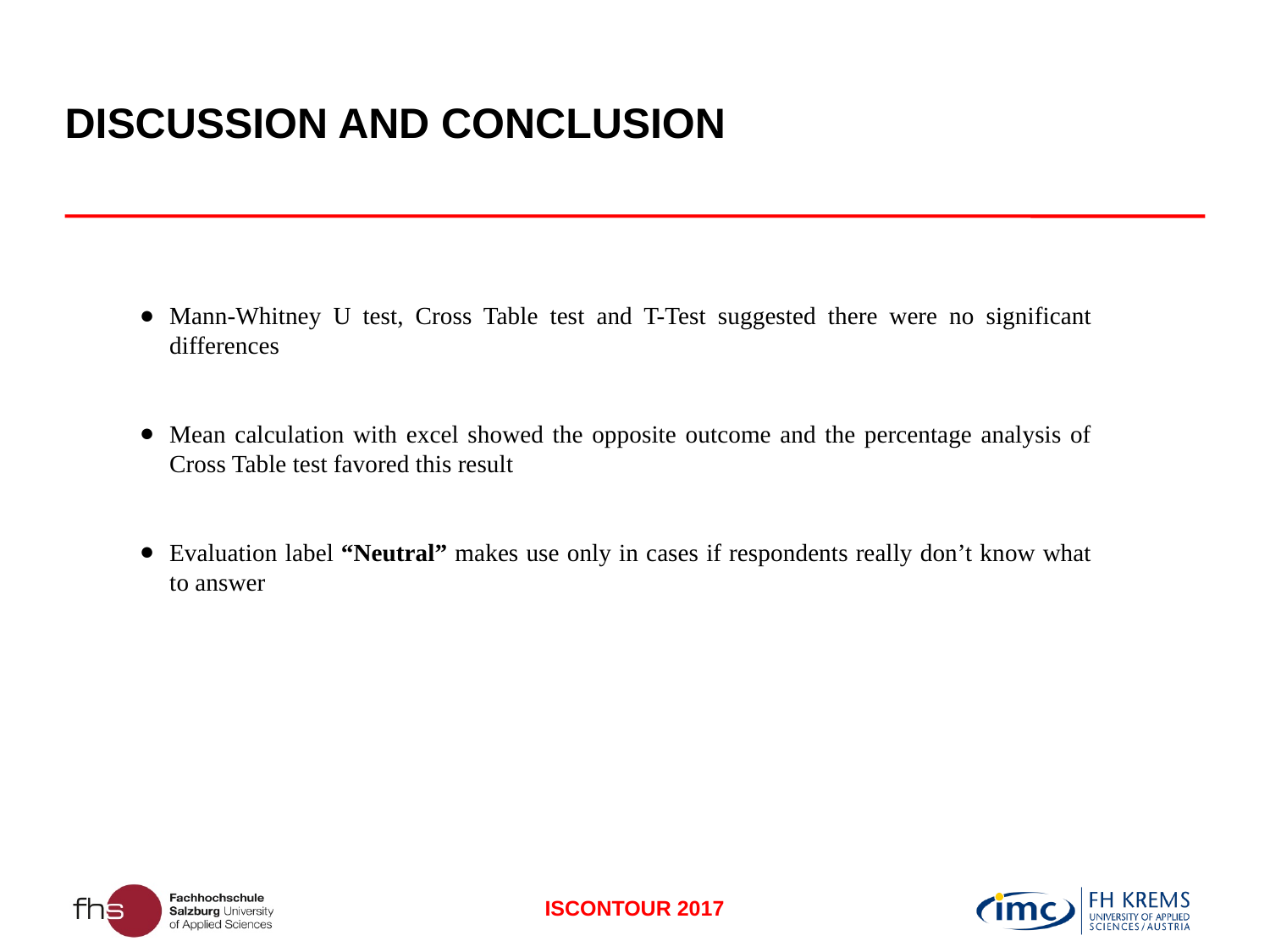

DISCUSSION AND CONCLUSION
Mann-Whitney U test, Cross Table test and T-Test suggested there were no significant differences

Mean calculation with excel showed the opposite outcome and the percentage analysis of Cross Table test favored this result

Evaluation label “Neutral” makes use only in cases if respondents really don’t know what to answer